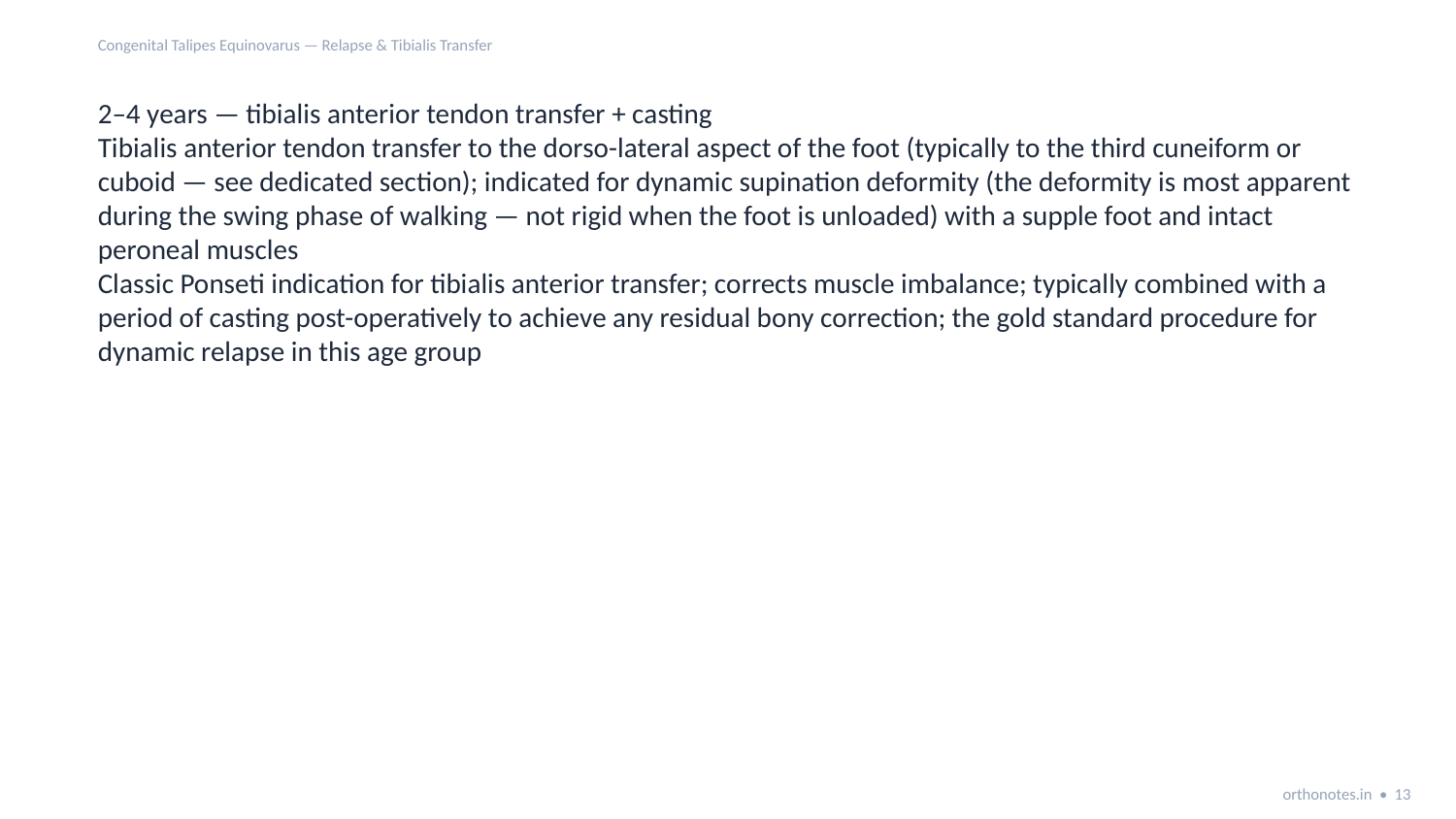

Congenital Talipes Equinovarus — Relapse & Tibialis Transfer
2–4 years — tibialis anterior tendon transfer + casting
Tibialis anterior tendon transfer to the dorso-lateral aspect of the foot (typically to the third cuneiform or cuboid — see dedicated section); indicated for dynamic supination deformity (the deformity is most apparent during the swing phase of walking — not rigid when the foot is unloaded) with a supple foot and intact peroneal muscles
Classic Ponseti indication for tibialis anterior transfer; corrects muscle imbalance; typically combined with a period of casting post-operatively to achieve any residual bony correction; the gold standard procedure for dynamic relapse in this age group
orthonotes.in  •  13